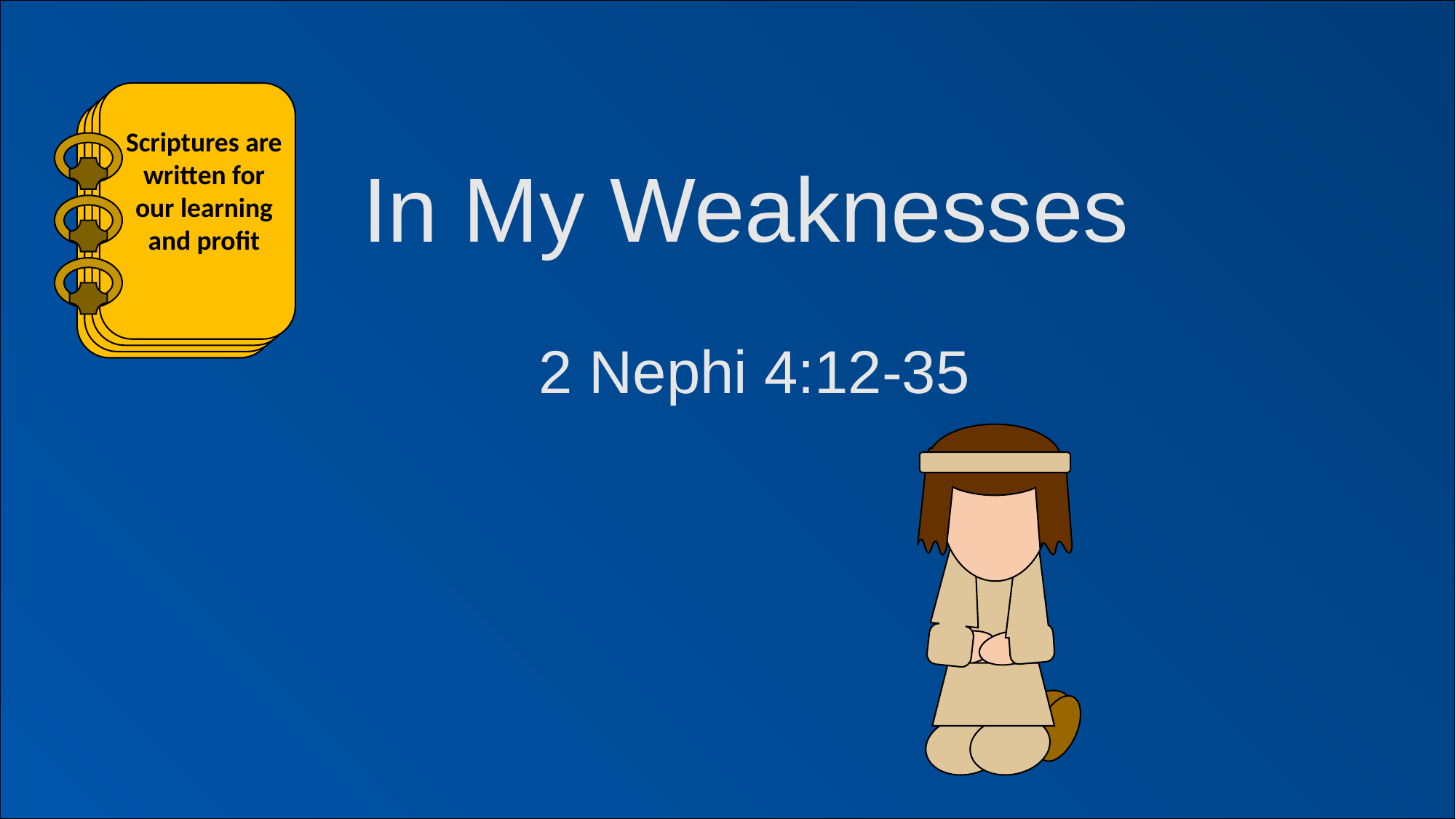

Scriptures are written for our learning and profit
In My Weaknesses

 2 Nephi 4:12-35